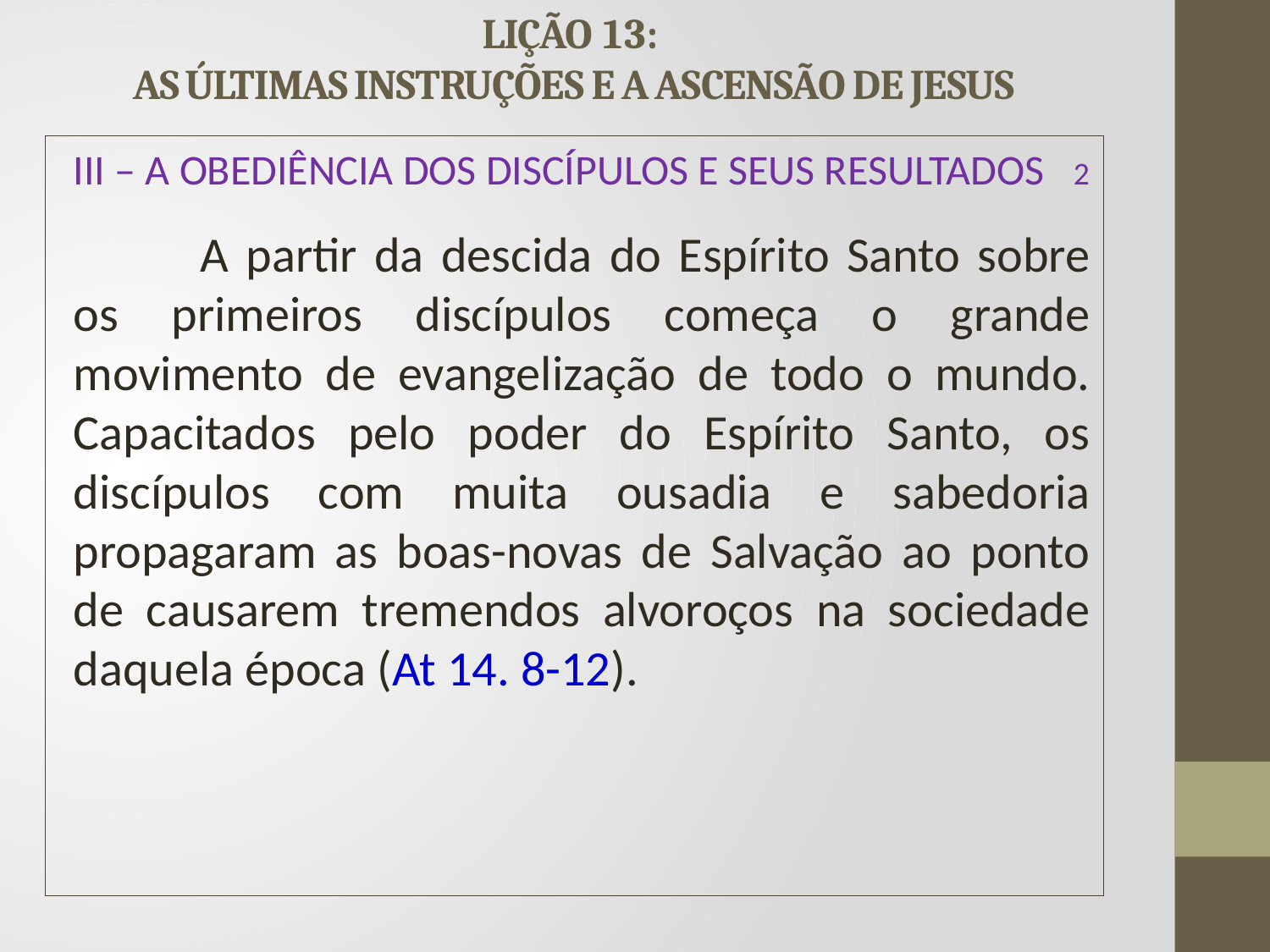

# LIÇÃO 13: AS ÚLTIMAS INSTRUÇÕES E A ASCENSÃO DE JESUS
III – A OBEDIÊNCIA DOS DISCÍPULOS E SEUS RESULTADOS   2

	A partir da descida do Espírito Santo sobre os primeiros discípulos começa o grande movimento de evangelização de todo o mundo. Capacitados pelo poder do Espírito Santo, os discípulos com muita ousadia e sabedoria propagaram as boas-novas de Salvação ao ponto de causarem tremendos alvoroços na sociedade daquela época (At 14. 8-12).